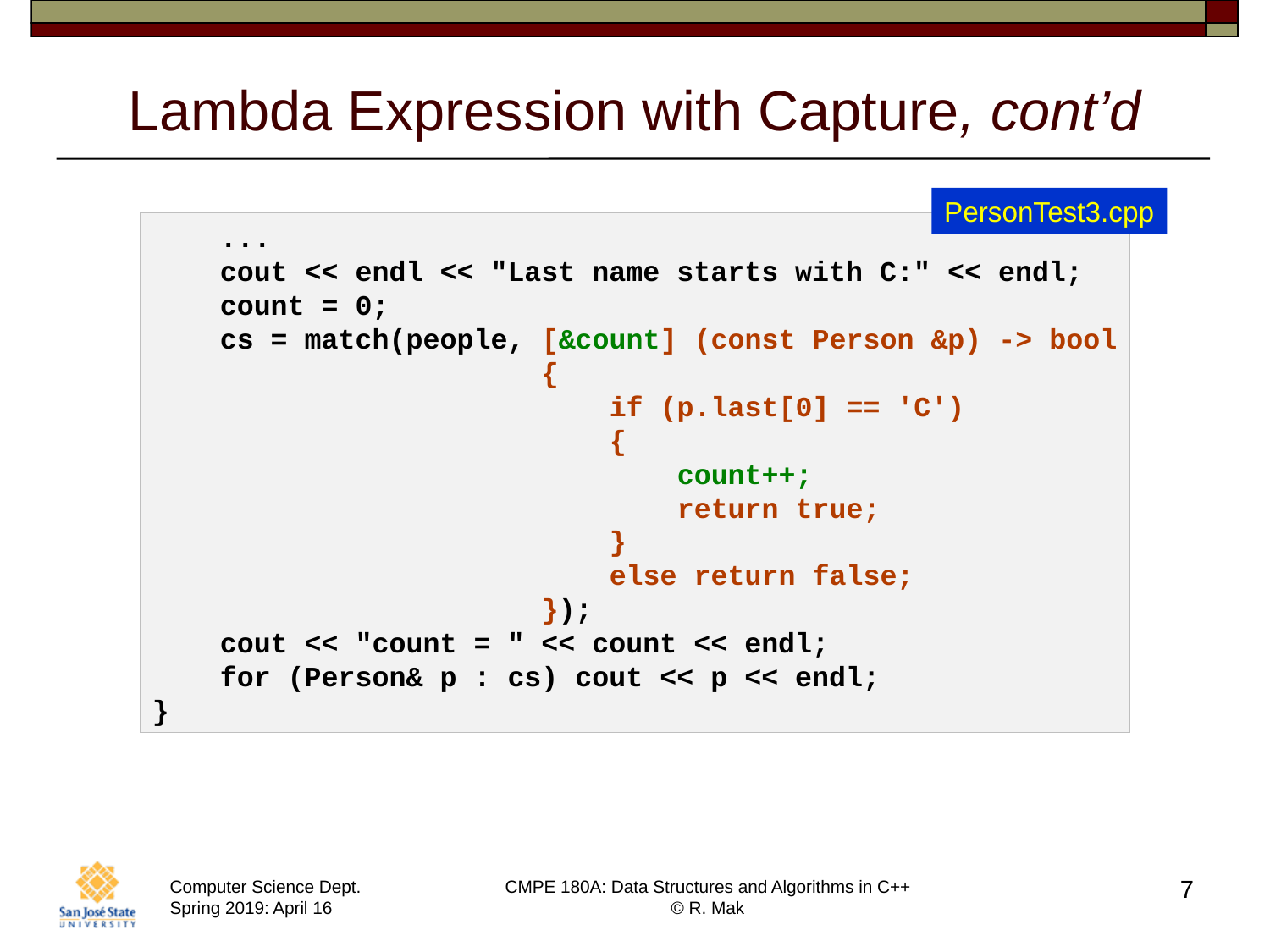

# Lambda Expression with Capture, cont’d
PersonTest3.cpp
    ...
    cout << endl << "Last name starts with C:" << endl;
    count = 0;
    cs = match(people, [&count] (const Person &p) -> bool
                       {
                           if (p.last[0] == 'C')
                           {
                               count++;
                               return true;
                           }
                           else return false;
                       });
    cout << "count = " << count << endl;
    for (Person& p : cs) cout << p << endl;
}
7